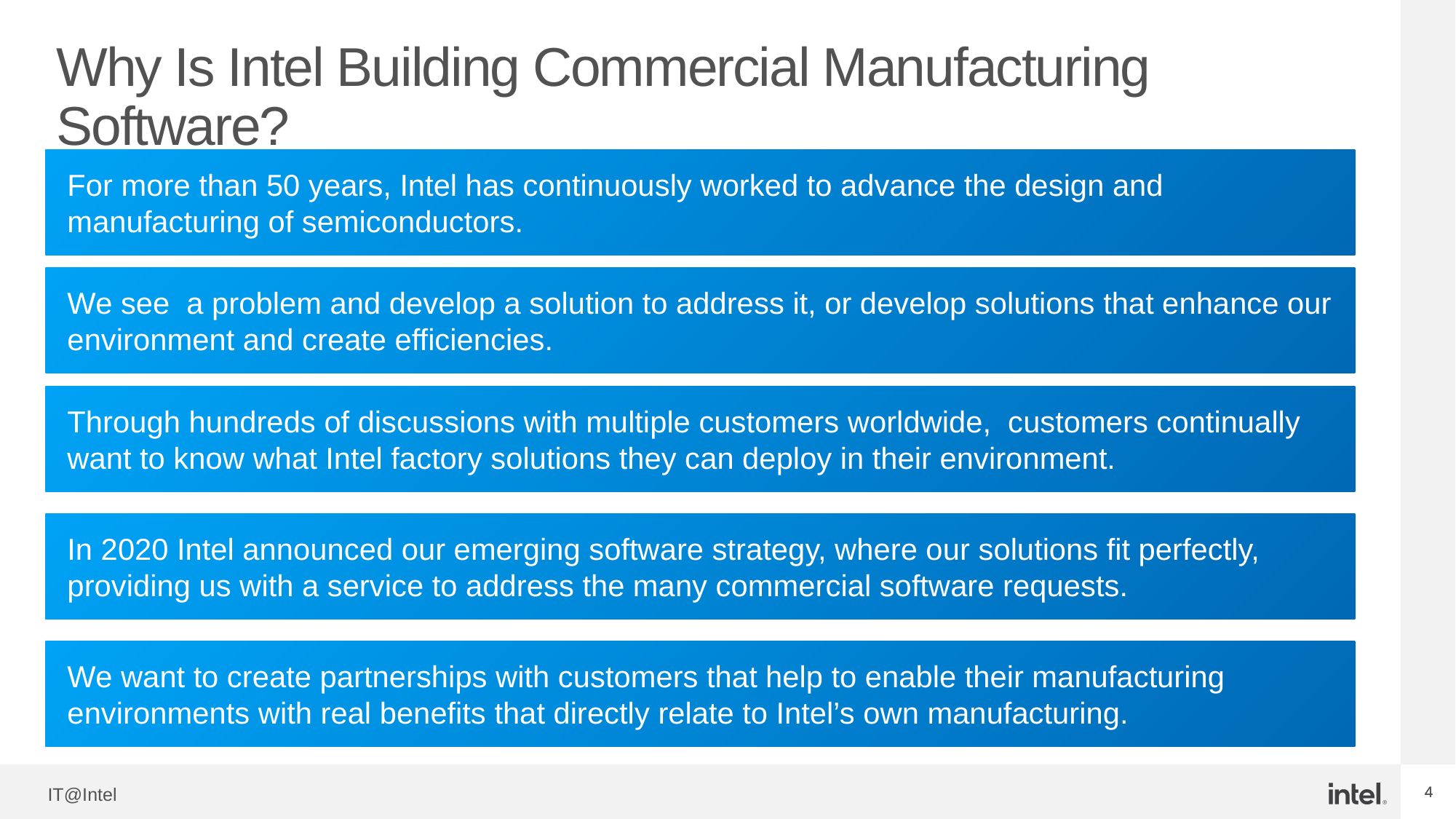

# Why Is Intel Building Commercial Manufacturing Software?
For more than 50 years, Intel has continuously worked to advance the design and manufacturing of semiconductors.
We see  a problem and develop a solution to address it, or develop solutions that enhance our environment and create efficiencies.
Through hundreds of discussions with multiple customers worldwide,  customers continually want to know what Intel factory solutions they can deploy in their environment.
In 2020 Intel announced our emerging software strategy, where our solutions fit perfectly, providing us with a service to address the many commercial software requests.
We want to create partnerships with customers that help to enable their manufacturing environments with real benefits that directly relate to Intel’s own manufacturing.